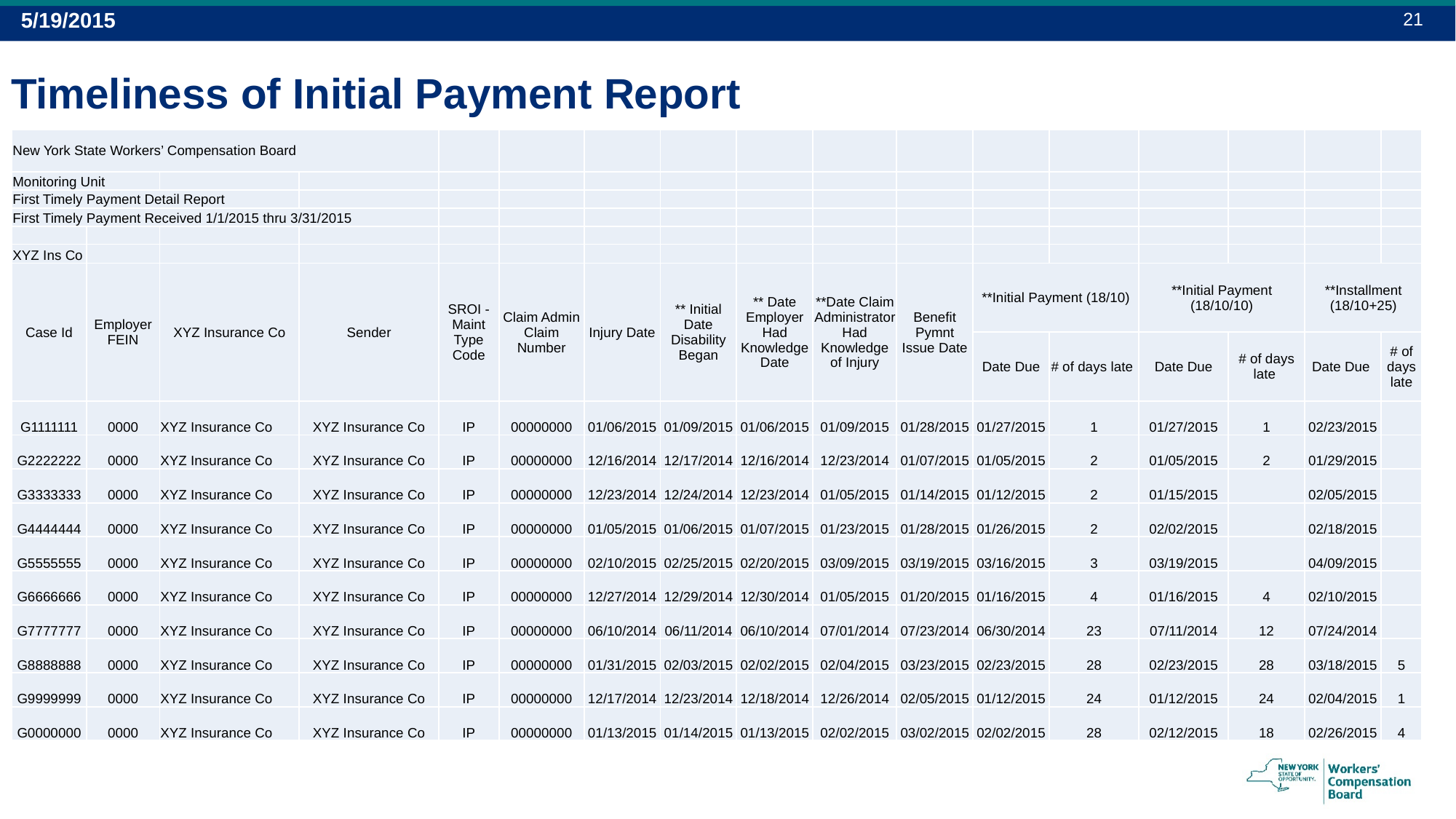

21
5/19/2015
# Timeliness of Initial Payment Report
| New York State Workers’ Compensation Board |  |  |  |  |  |  |  |  |  |  |  |  |  |  |  |  |
| --- | --- | --- | --- | --- | --- | --- | --- | --- | --- | --- | --- | --- | --- | --- | --- | --- |
| Monitoring Unit |  |  |  |  |  |  |  |  |  |  |  |  |  |  |  |  |
| First Timely Payment Detail Report |  |  |  |  |  |  |  |  |  |  |  |  |  |  |  |  |
| First Timely Payment Received 1/1/2015 thru 3/31/2015 |  |  |  |  |  |  |  |  |  |  |  |  |  |  |  |  |
|  |  |  |  |  |  |  |  |  |  |  |  |  |  |  |  |  |
| XYZ Ins Co |  |  |  |  |  |  |  |  |  |  |  |  |  |  |  |  |
| Case Id | Employer FEIN | XYZ Insurance Co | Sender | SROI - Maint Type Code | Claim Admin Claim Number | Injury Date | \*\* Initial Date Disability Began | \*\* Date Employer Had Knowledge Date | \*\*Date Claim Administrator Had Knowledge of Injury | Benefit Pymnt Issue Date | \*\*Initial Payment (18/10) |  | \*\*Initial Payment (18/10/10) |  | \*\*Installment (18/10+25) |  |
|  |  |  |  |  |  |  |  |  |  |  | Date Due | # of days late | Date Due | # of days late | Date Due | # of days late |
| G1111111 | 0000 | XYZ Insurance Co | XYZ Insurance Co | IP | 00000000 | 01/06/2015 | 01/09/2015 | 01/06/2015 | 01/09/2015 | 01/28/2015 | 01/27/2015 | 1 | 01/27/2015 | 1 | 02/23/2015 |  |
| G2222222 | 0000 | XYZ Insurance Co | XYZ Insurance Co | IP | 00000000 | 12/16/2014 | 12/17/2014 | 12/16/2014 | 12/23/2014 | 01/07/2015 | 01/05/2015 | 2 | 01/05/2015 | 2 | 01/29/2015 |  |
| G3333333 | 0000 | XYZ Insurance Co | XYZ Insurance Co | IP | 00000000 | 12/23/2014 | 12/24/2014 | 12/23/2014 | 01/05/2015 | 01/14/2015 | 01/12/2015 | 2 | 01/15/2015 |  | 02/05/2015 |  |
| G4444444 | 0000 | XYZ Insurance Co | XYZ Insurance Co | IP | 00000000 | 01/05/2015 | 01/06/2015 | 01/07/2015 | 01/23/2015 | 01/28/2015 | 01/26/2015 | 2 | 02/02/2015 |  | 02/18/2015 |  |
| G5555555 | 0000 | XYZ Insurance Co | XYZ Insurance Co | IP | 00000000 | 02/10/2015 | 02/25/2015 | 02/20/2015 | 03/09/2015 | 03/19/2015 | 03/16/2015 | 3 | 03/19/2015 |  | 04/09/2015 |  |
| G6666666 | 0000 | XYZ Insurance Co | XYZ Insurance Co | IP | 00000000 | 12/27/2014 | 12/29/2014 | 12/30/2014 | 01/05/2015 | 01/20/2015 | 01/16/2015 | 4 | 01/16/2015 | 4 | 02/10/2015 |  |
| G7777777 | 0000 | XYZ Insurance Co | XYZ Insurance Co | IP | 00000000 | 06/10/2014 | 06/11/2014 | 06/10/2014 | 07/01/2014 | 07/23/2014 | 06/30/2014 | 23 | 07/11/2014 | 12 | 07/24/2014 |  |
| G8888888 | 0000 | XYZ Insurance Co | XYZ Insurance Co | IP | 00000000 | 01/31/2015 | 02/03/2015 | 02/02/2015 | 02/04/2015 | 03/23/2015 | 02/23/2015 | 28 | 02/23/2015 | 28 | 03/18/2015 | 5 |
| G9999999 | 0000 | XYZ Insurance Co | XYZ Insurance Co | IP | 00000000 | 12/17/2014 | 12/23/2014 | 12/18/2014 | 12/26/2014 | 02/05/2015 | 01/12/2015 | 24 | 01/12/2015 | 24 | 02/04/2015 | 1 |
| G0000000 | 0000 | XYZ Insurance Co | XYZ Insurance Co | IP | 00000000 | 01/13/2015 | 01/14/2015 | 01/13/2015 | 02/02/2015 | 03/02/2015 | 02/02/2015 | 28 | 02/12/2015 | 18 | 02/26/2015 | 4 |